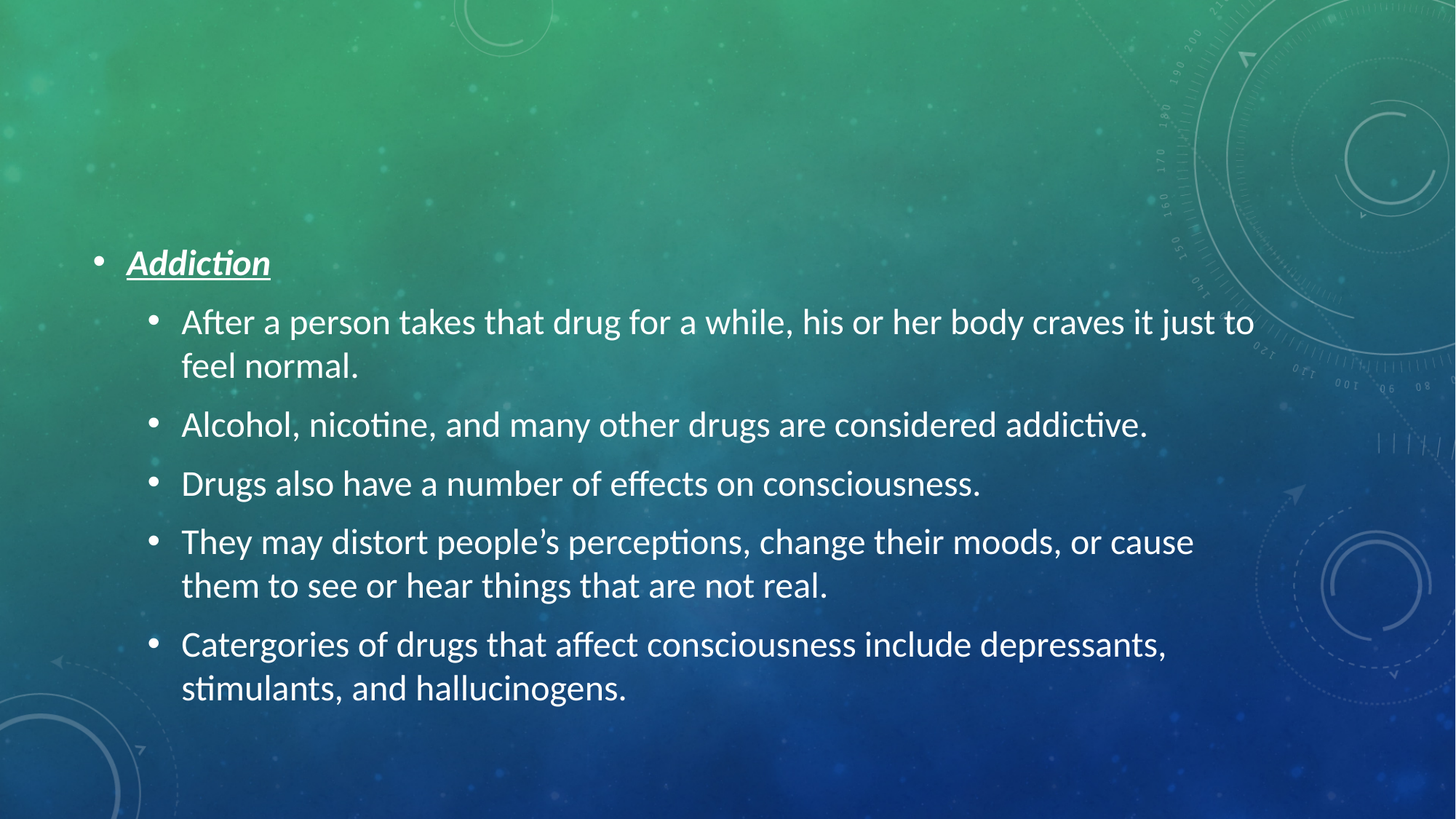

#
Addiction
After a person takes that drug for a while, his or her body craves it just to feel normal.
Alcohol, nicotine, and many other drugs are considered addictive.
Drugs also have a number of effects on consciousness.
They may distort people’s perceptions, change their moods, or cause them to see or hear things that are not real.
Catergories of drugs that affect consciousness include depressants, stimulants, and hallucinogens.